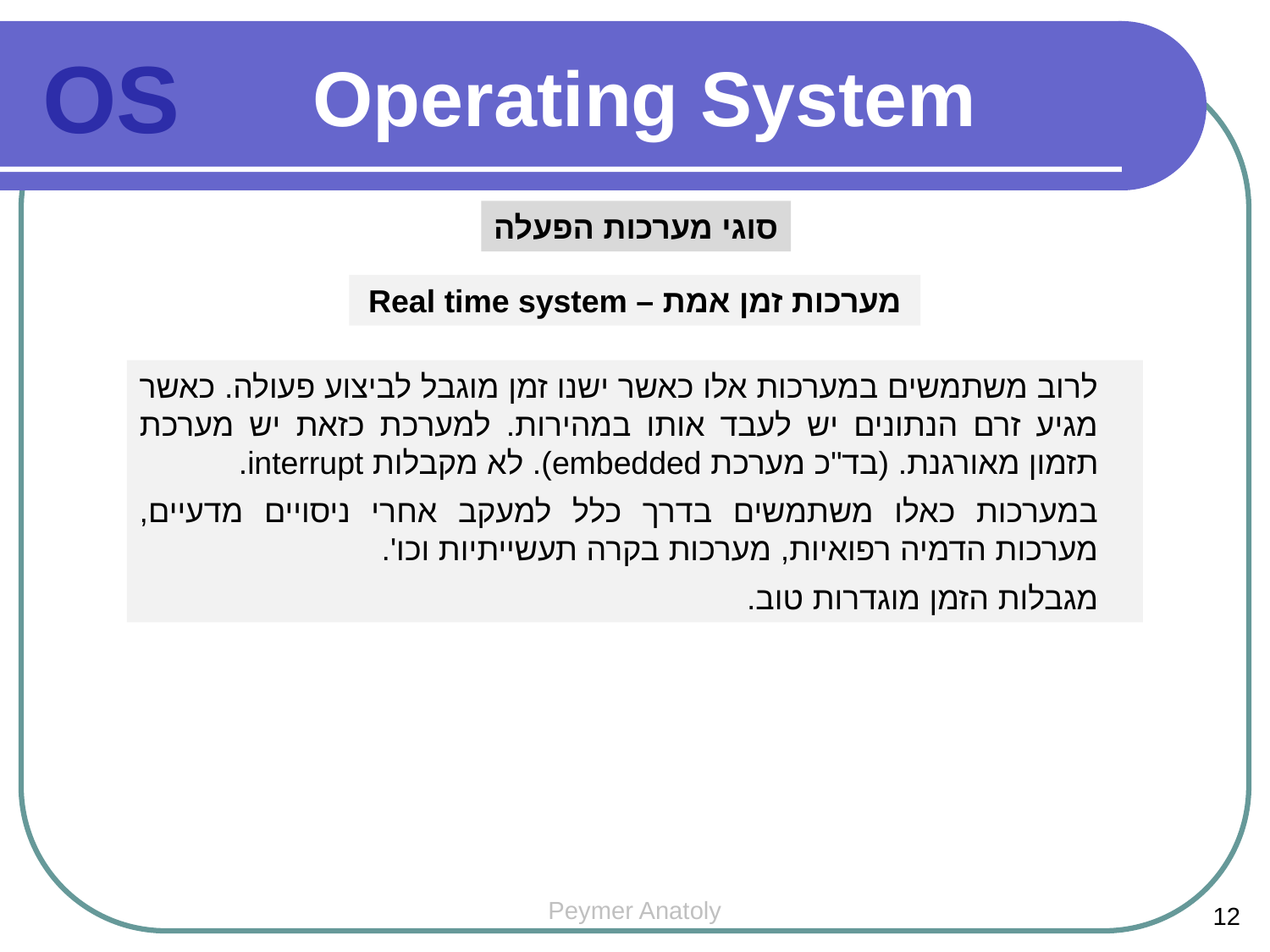

Operating System

OS

סוגי מערכות הפעלה
מערכות זמן אמת – Real time system
לרוב משתמשים במערכות אלו כאשר ישנו זמן מוגבל לביצוע פעולה. כאשר מגיע זרם הנתונים יש לעבד אותו במהירות. למערכת כזאת יש מערכת תזמון מאורגנת. (בד"כ מערכת embedded). לא מקבלות interrupt.
במערכות כאלו משתמשים בדרך כלל למעקב אחרי ניסויים מדעיים, מערכות הדמיה רפואיות, מערכות בקרה תעשייתיות וכו'.
מגבלות הזמן מוגדרות טוב.
Peymer Anatoly
12